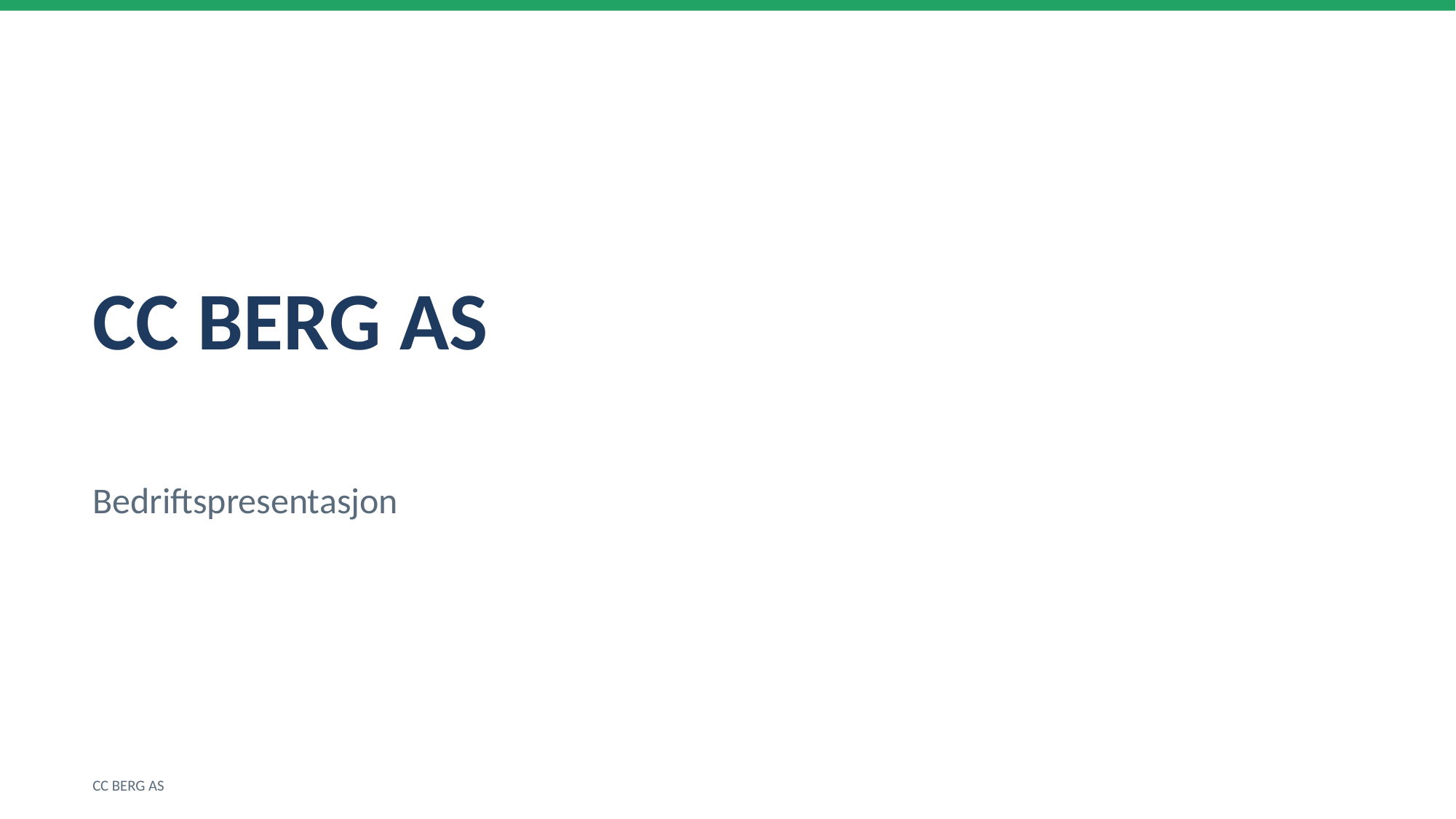

CC BERG AS
Bedriftspresentasjon
CC BERG AS